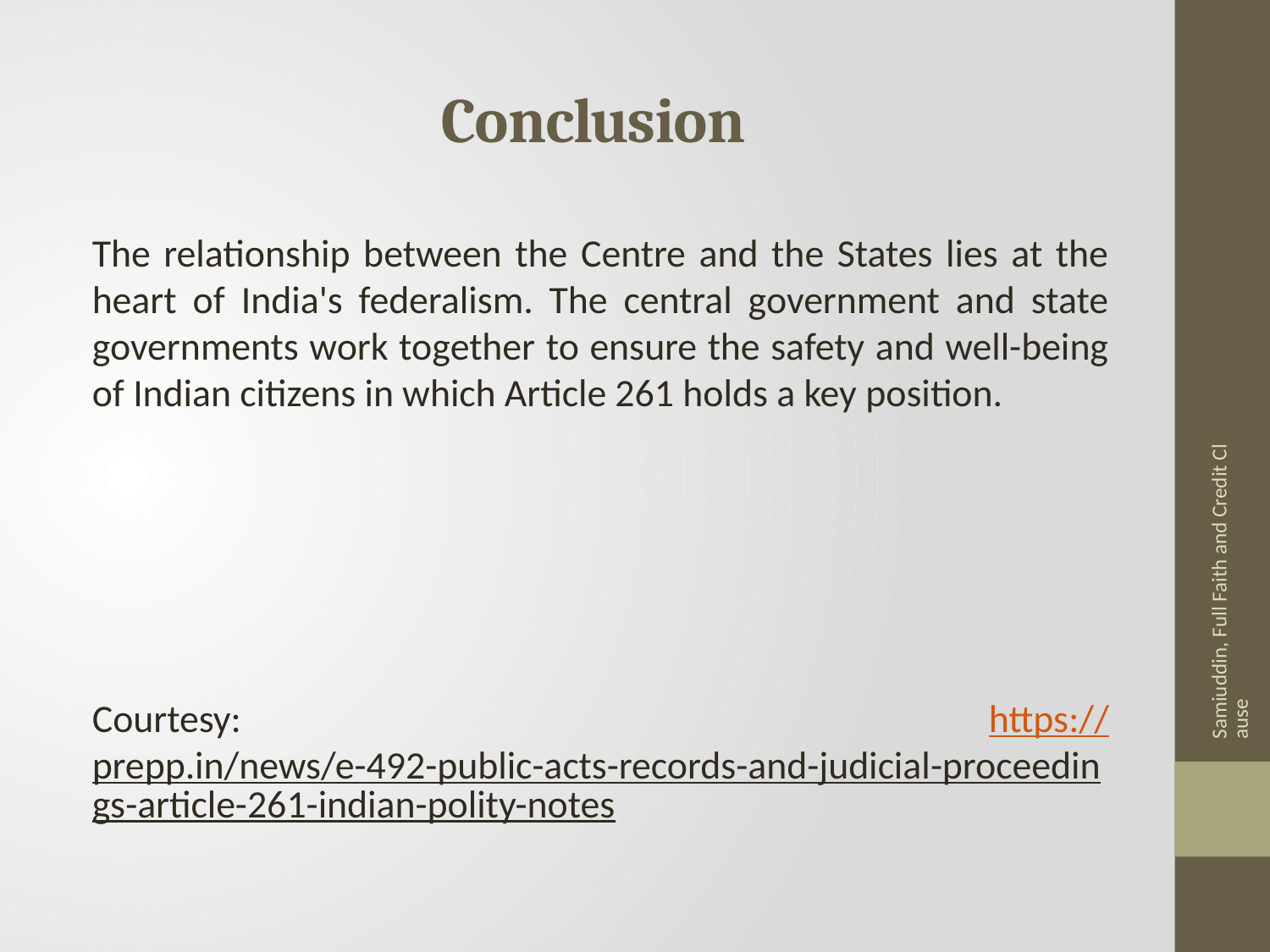

# Conclusion
The relationship between the Centre and the States lies at the heart of India's federalism. The central government and state governments work together to ensure the safety and well-being of Indian citizens in which Article 261 holds a key position.

Courtesy: https://prepp.in/news/e-492-public-acts-records-and-judicial-proceedings-article-261-indian-polity-notes
Samiuddin, Full Faith and Credit Clause